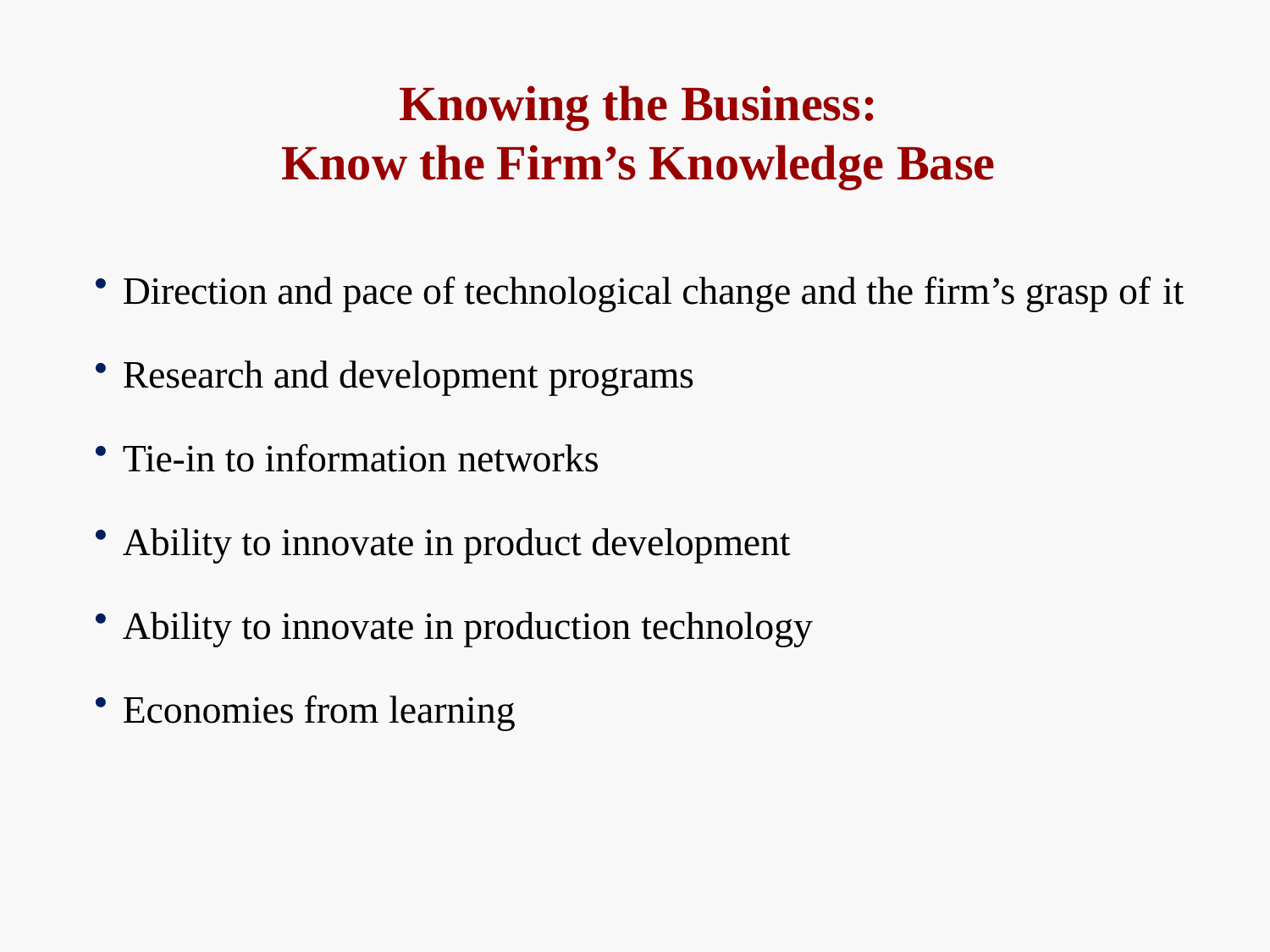

# Knowing the Business:
Know the Firm’s Knowledge Base
Direction and pace of technological change and the firm’s grasp of it
Research and development programs
Tie-in to information networks
Ability to innovate in product development
Ability to innovate in production technology
Economies from learning